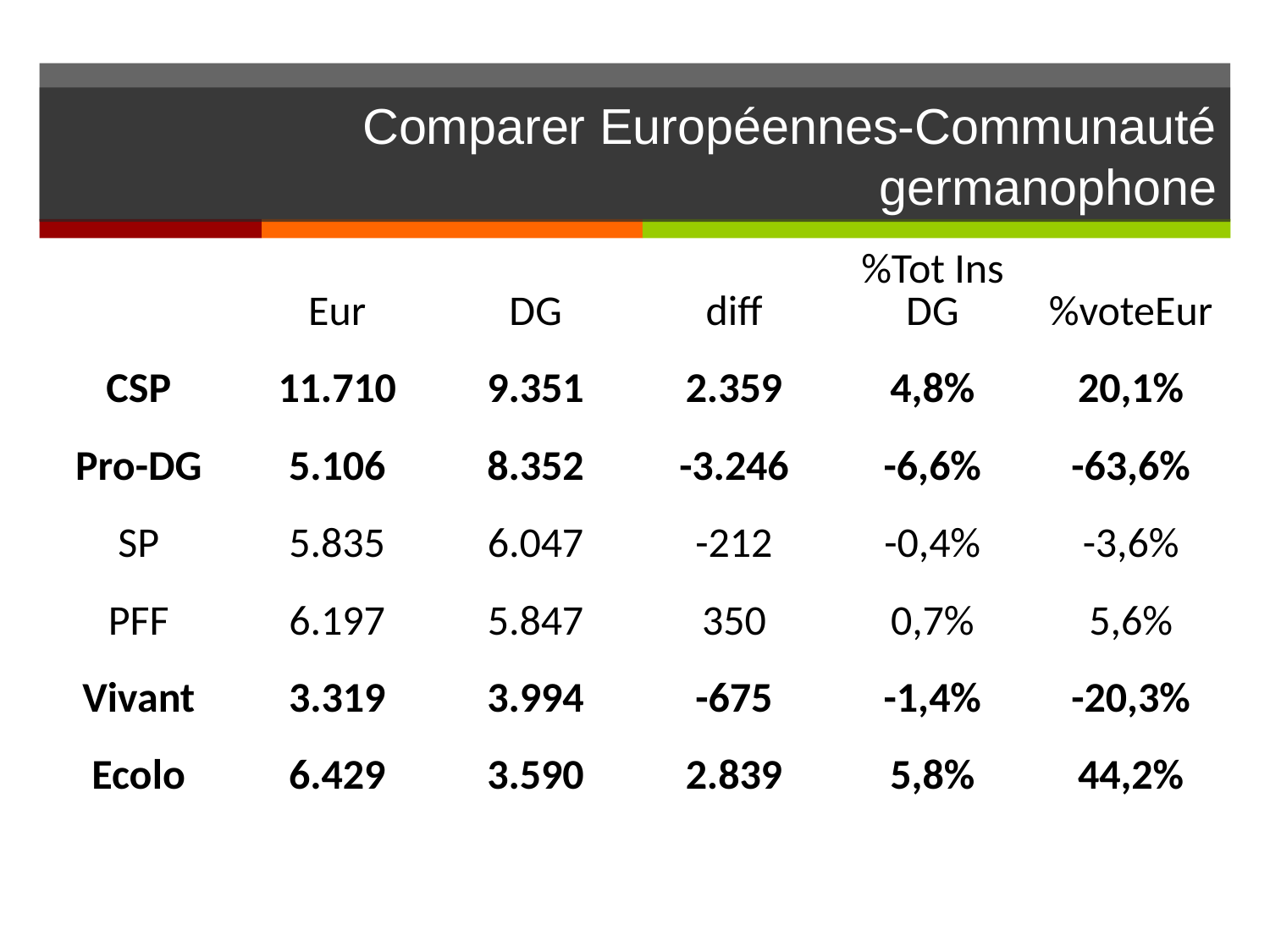

# Comparer Européennes-Communauté germanophone
|  | Eur | DG | diff | %Tot Ins DG | %voteEur |
| --- | --- | --- | --- | --- | --- |
| CSP | 11.710 | 9.351 | 2.359 | 4,8% | 20,1% |
| Pro-DG | 5.106 | 8.352 | -3.246 | -6,6% | -63,6% |
| SP | 5.835 | 6.047 | -212 | -0,4% | -3,6% |
| PFF | 6.197 | 5.847 | 350 | 0,7% | 5,6% |
| Vivant | 3.319 | 3.994 | -675 | -1,4% | -20,3% |
| Ecolo | 6.429 | 3.590 | 2.839 | 5,8% | 44,2% |